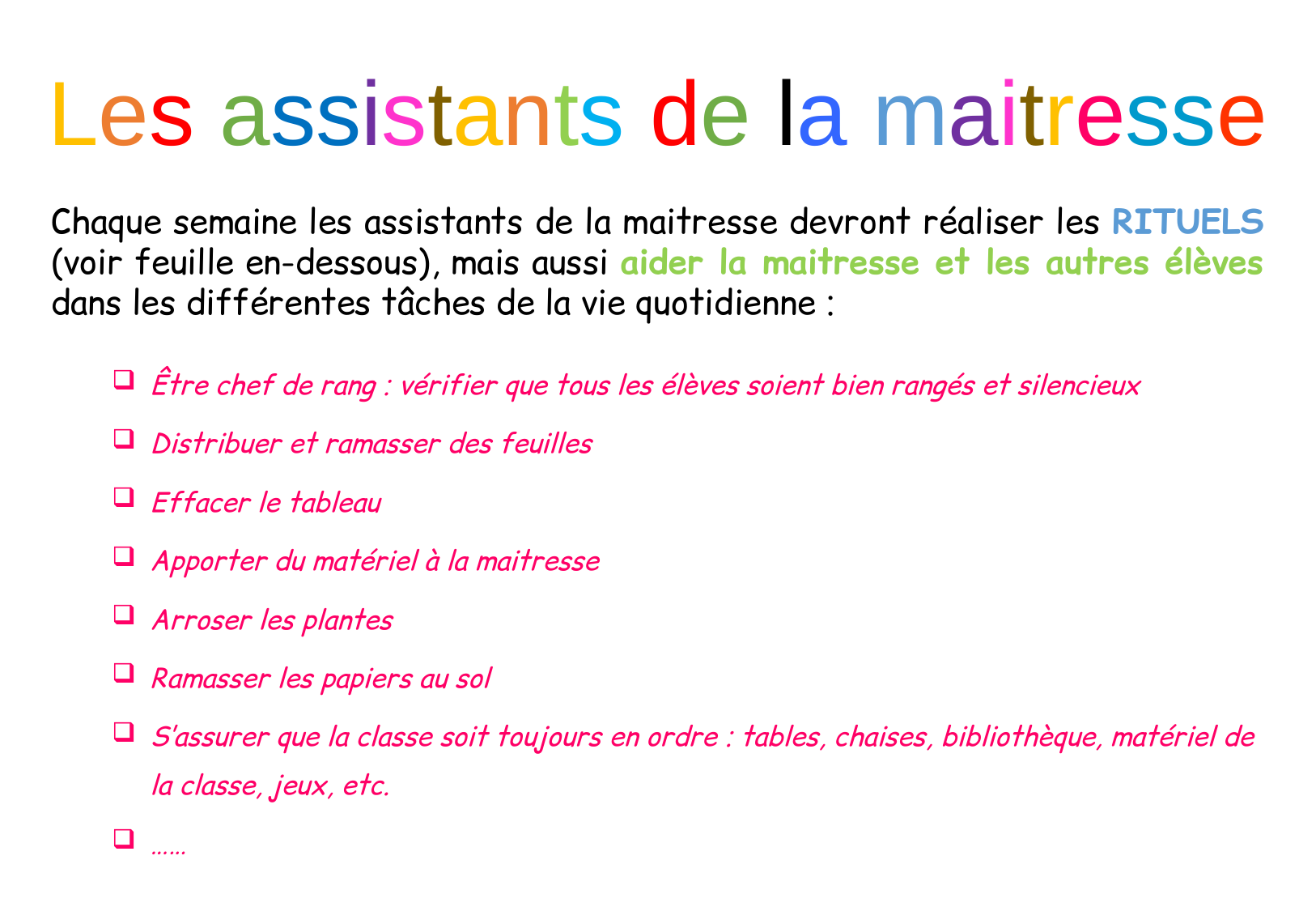

Les assistants de la maitresse
Chaque semaine les assistants de la maitresse devront réaliser les RITUELS (voir feuille en-dessous), mais aussi aider la maitresse et les autres élèves dans les différentes tâches de la vie quotidienne :

Être chef de rang : vérifier que tous les élèves soient bien rangés et silencieux
Distribuer et ramasser des feuilles
Effacer le tableau
Apporter du matériel à la maitresse
Arroser les plantes
Ramasser les papiers au sol
S’assurer que la classe soit toujours en ordre : tables, chaises, bibliothèque, matériel de la classe, jeux, etc.
……